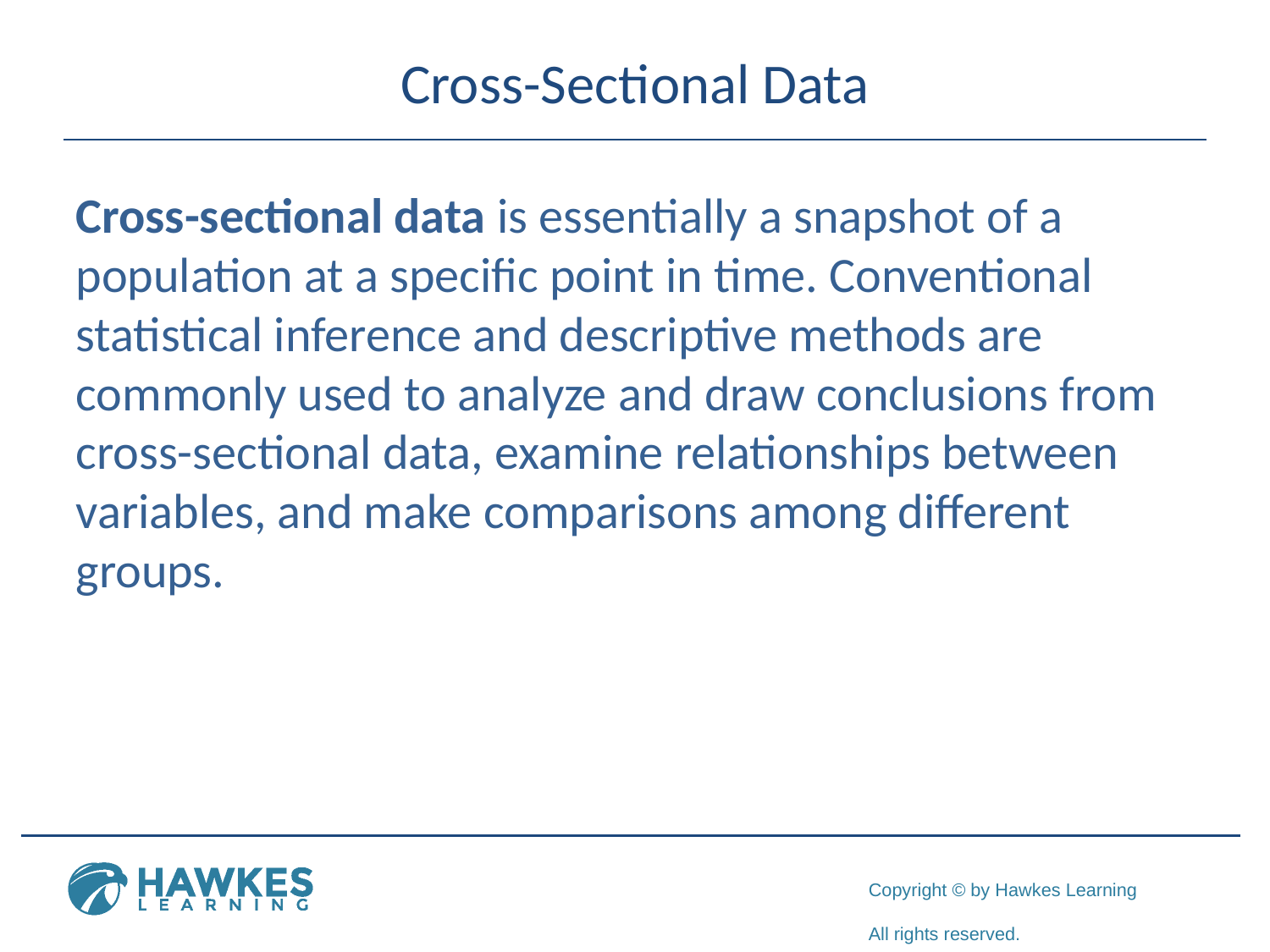

# Cross-Sectional Data
Cross-sectional data is essentially a snapshot of a population at a specific point in time. Conventional statistical inference and descriptive methods are commonly used to analyze and draw conclusions from cross-sectional data, examine relationships between variables, and make comparisons among different groups.